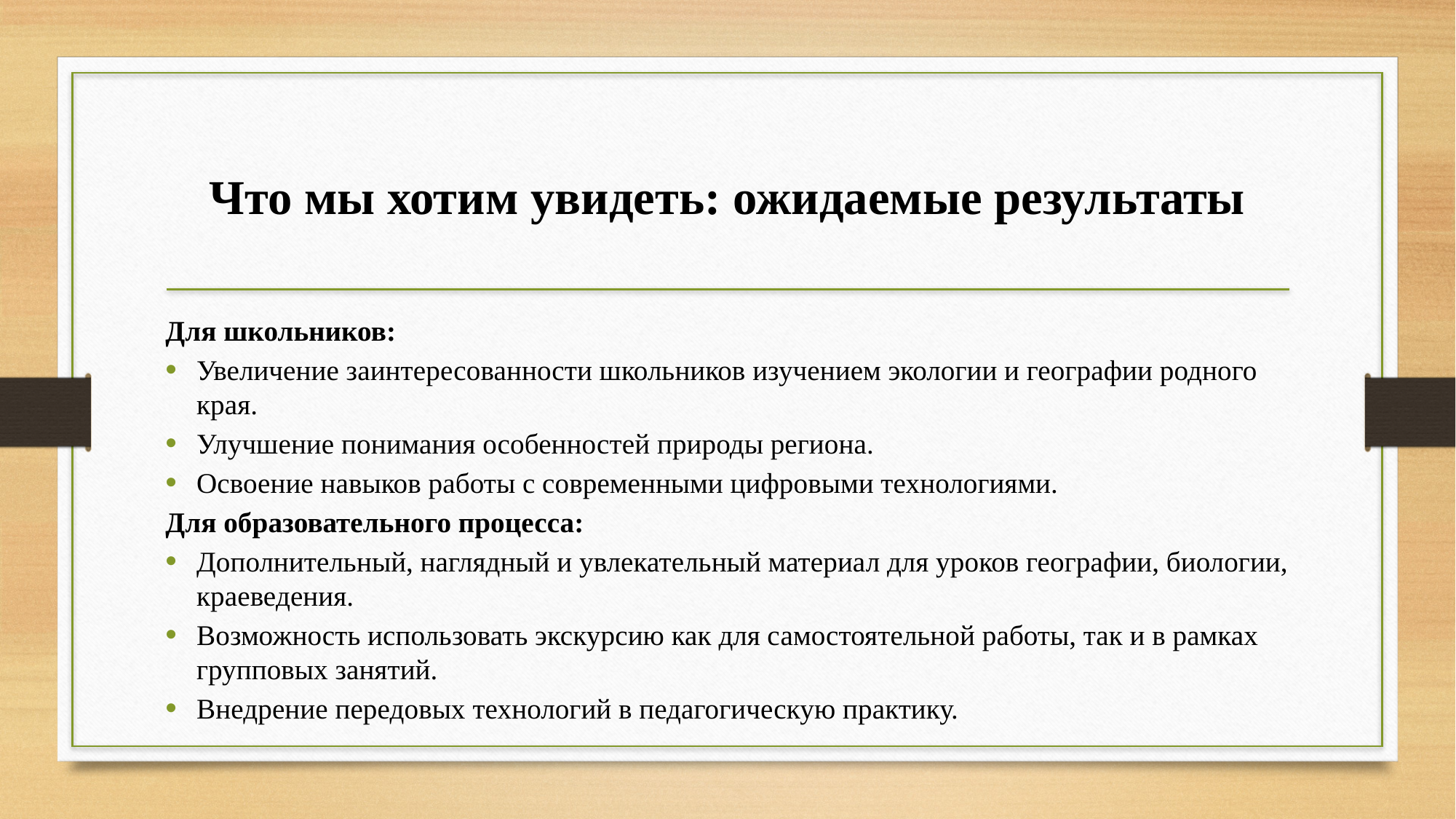

# Что мы хотим увидеть: ожидаемые результаты
Для школьников:
Увеличение заинтересованности школьников изучением экологии и географии родного края.
Улучшение понимания особенностей природы региона.
Освоение навыков работы с современными цифровыми технологиями.
Для образовательного процесса:
Дополнительный, наглядный и увлекательный материал для уроков географии, биологии, краеведения.
Возможность использовать экскурсию как для самостоятельной работы, так и в рамках групповых занятий.
Внедрение передовых технологий в педагогическую практику.